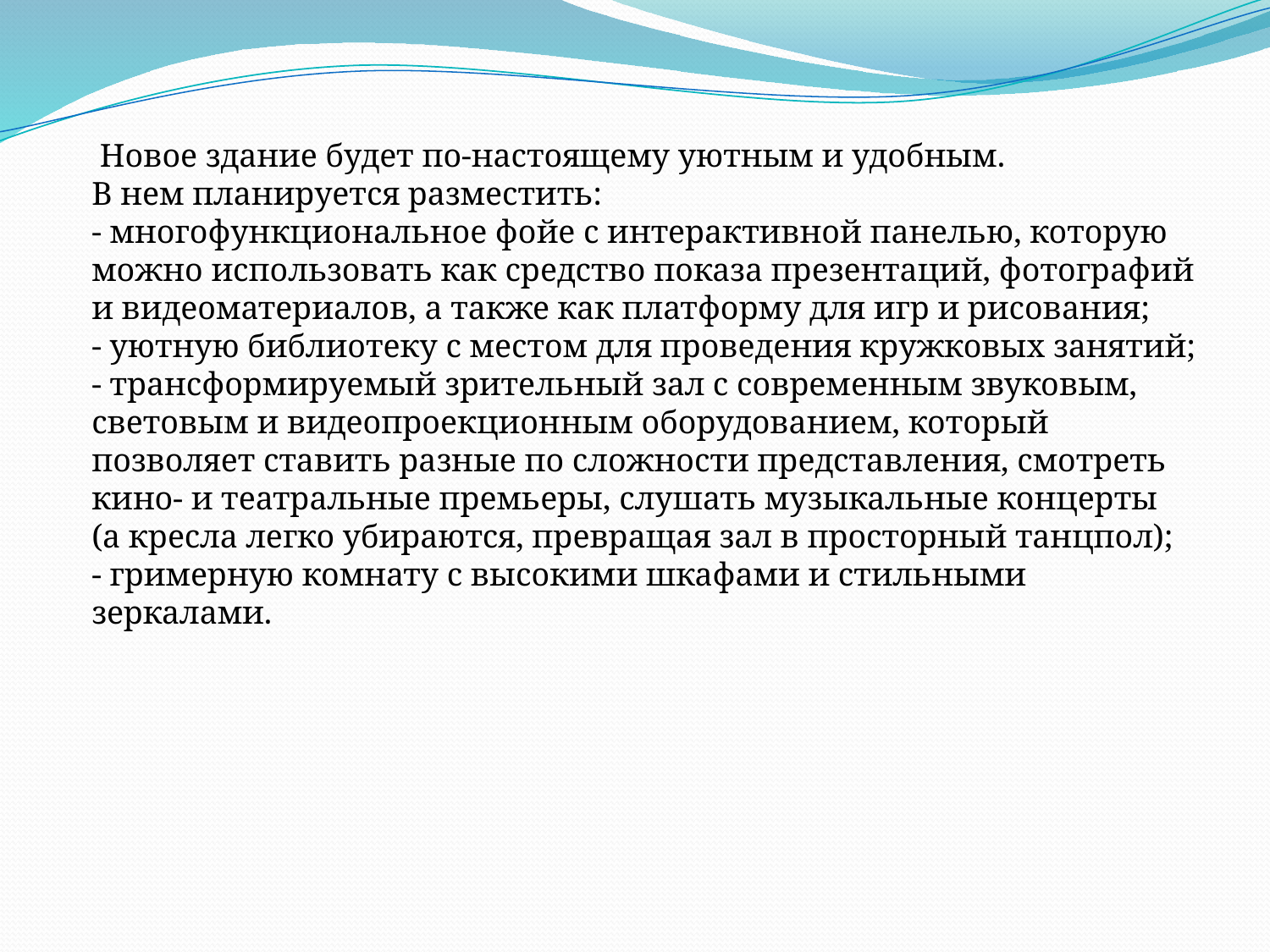

Новое здание будет по-настоящему уютным и удобным.
В нем планируется разместить:
- многофункциональное фойе с интерактивной панелью, которую можно использовать как средство показа презентаций, фотографий и видеоматериалов, а также как платформу для игр и рисования;
- уютную библиотеку с местом для проведения кружковых занятий;
- трансформируемый зрительный зал с современным звуковым, световым и видеопроекционным оборудованием, который позволяет ставить разные по сложности представления, смотреть кино- и театральные премьеры, слушать музыкальные концерты (а кресла легко убираются, превращая зал в просторный танцпол);
- гримерную комнату с высокими шкафами и стильными зеркалами.